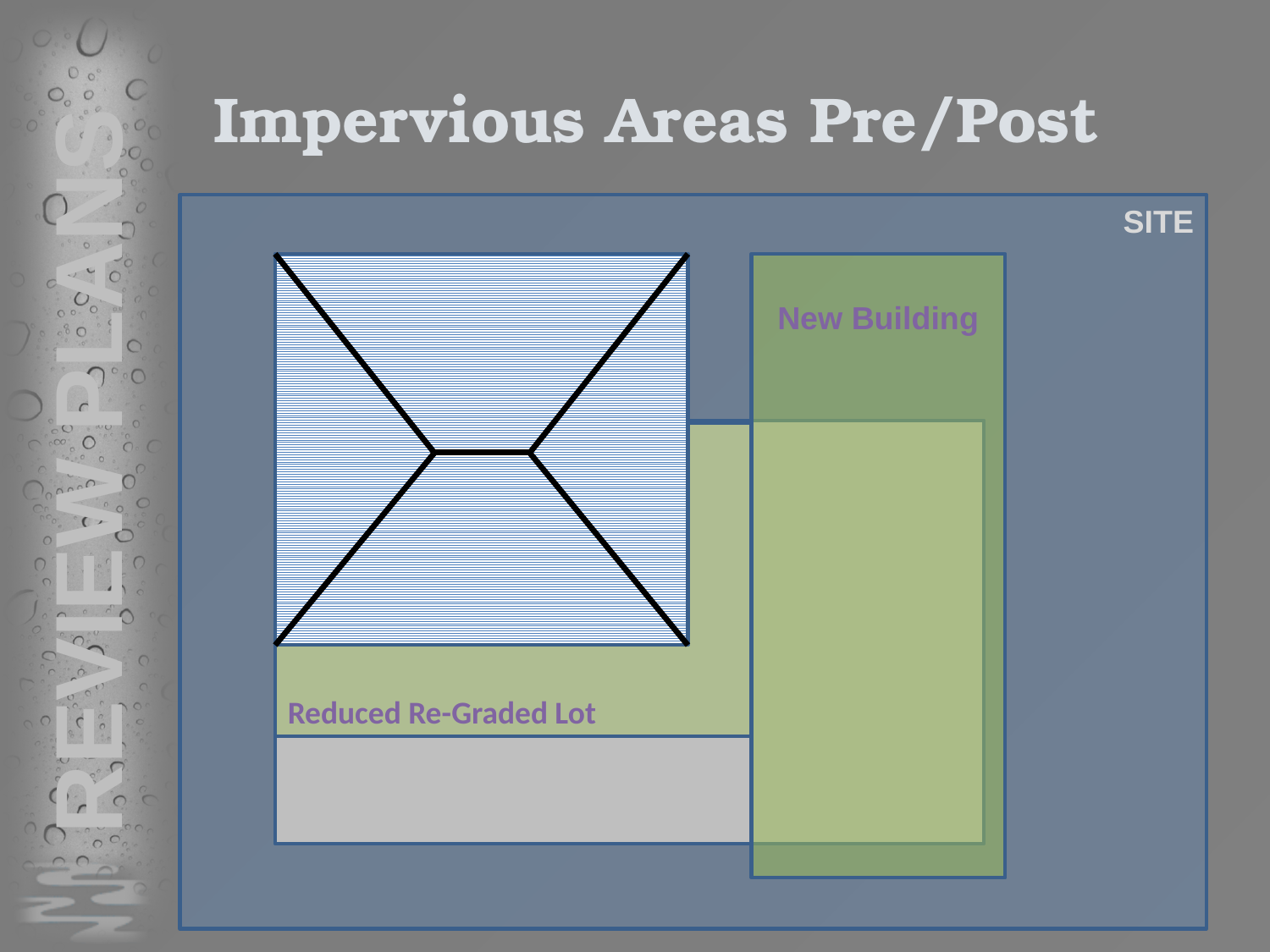

# Impervious Areas Pre/Post
SITE

New Building
REVIEW PLANS

Reduced Re-Graded Lot